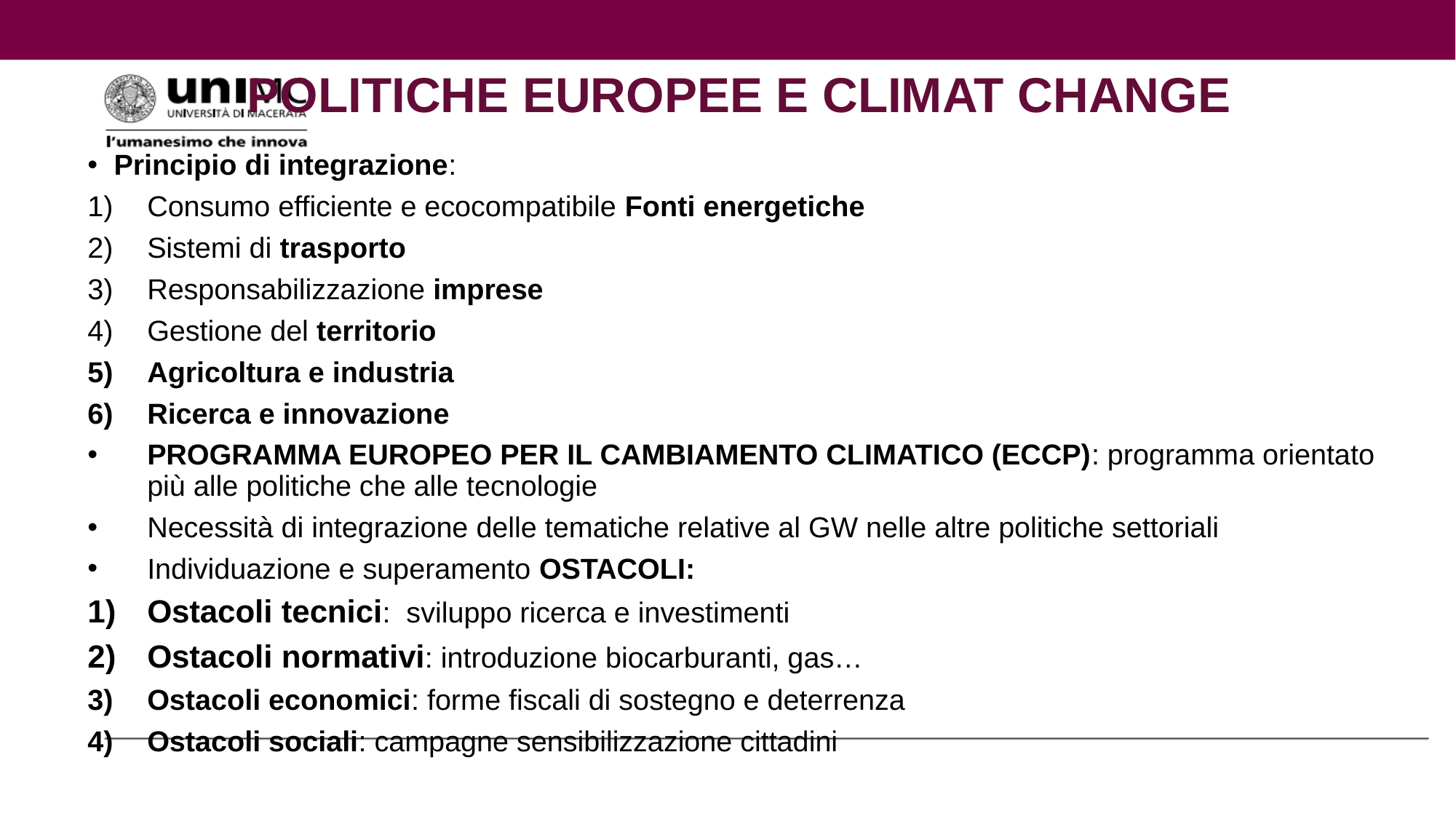

# POLITICHE EUROPEE E CLIMAT CHANGE
Principio di integrazione:
Consumo efficiente e ecocompatibile Fonti energetiche
Sistemi di trasporto
Responsabilizzazione imprese
Gestione del territorio
Agricoltura e industria
Ricerca e innovazione
PROGRAMMA EUROPEO PER IL CAMBIAMENTO CLIMATICO (ECCP): programma orientato più alle politiche che alle tecnologie
Necessità di integrazione delle tematiche relative al GW nelle altre politiche settoriali
Individuazione e superamento OSTACOLI:
Ostacoli tecnici:  sviluppo ricerca e investimenti
Ostacoli normativi: introduzione biocarburanti, gas…
Ostacoli economici: forme fiscali di sostegno e deterrenza
Ostacoli sociali: campagne sensibilizzazione cittadini